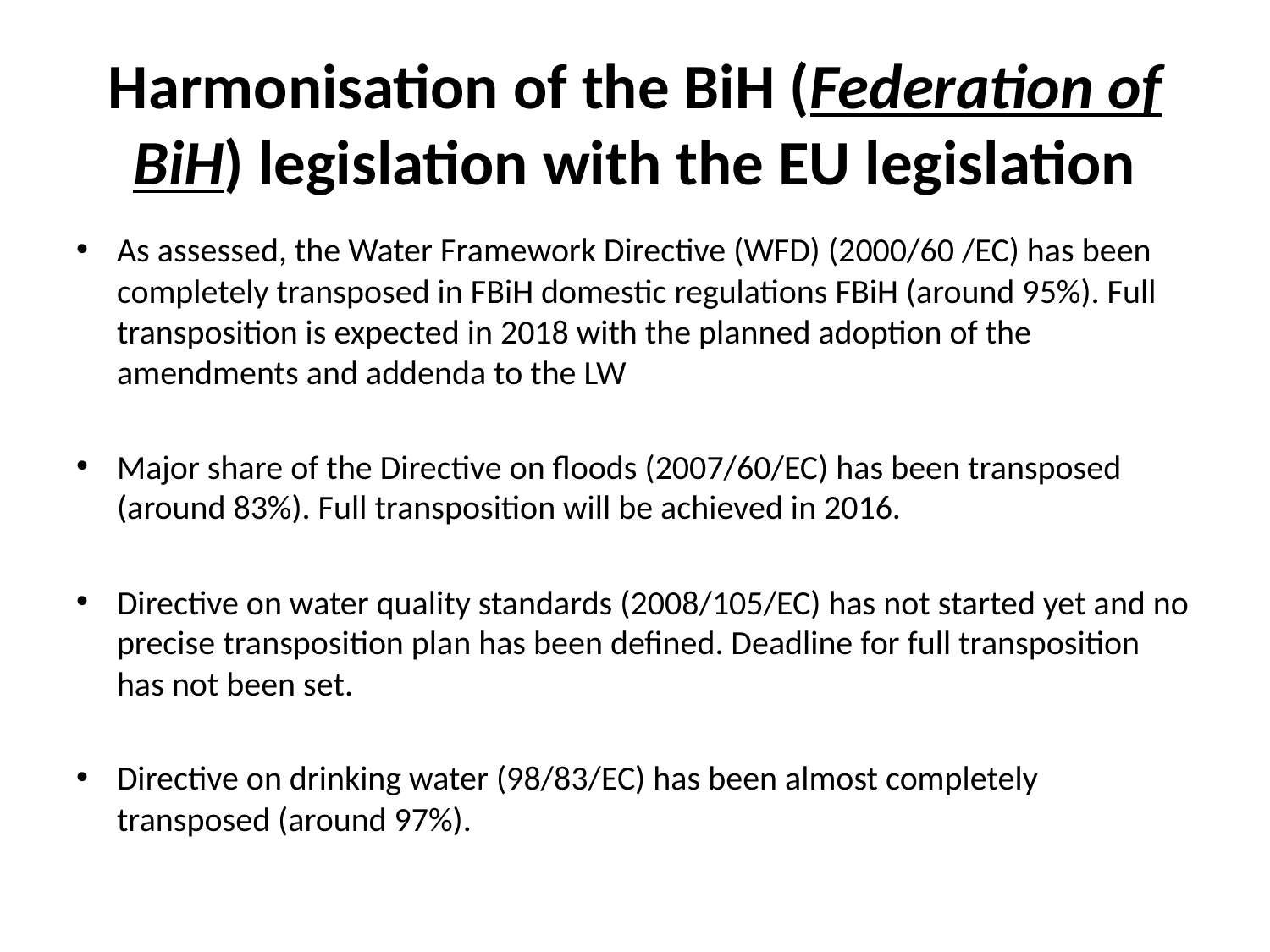

# Harmonisation of the BiH (Federation of BiH) legislation with the EU legislation
As assessed, the Water Framework Directive (WFD) (2000/60 /EC) has been completely transposed in FBiH domestic regulations FBiH (around 95%). Full transposition is expected in 2018 with the planned adoption of the amendments and addenda to the LW

Major share of the Directive on floods (2007/60/EC) has been transposed (around 83%). Full transposition will be achieved in 2016.

Directive on water quality standards (2008/105/EC) has not started yet and no precise transposition plan has been defined. Deadline for full transposition has not been set.

Directive on drinking water (98/83/EC) has been almost completely transposed (around 97%).